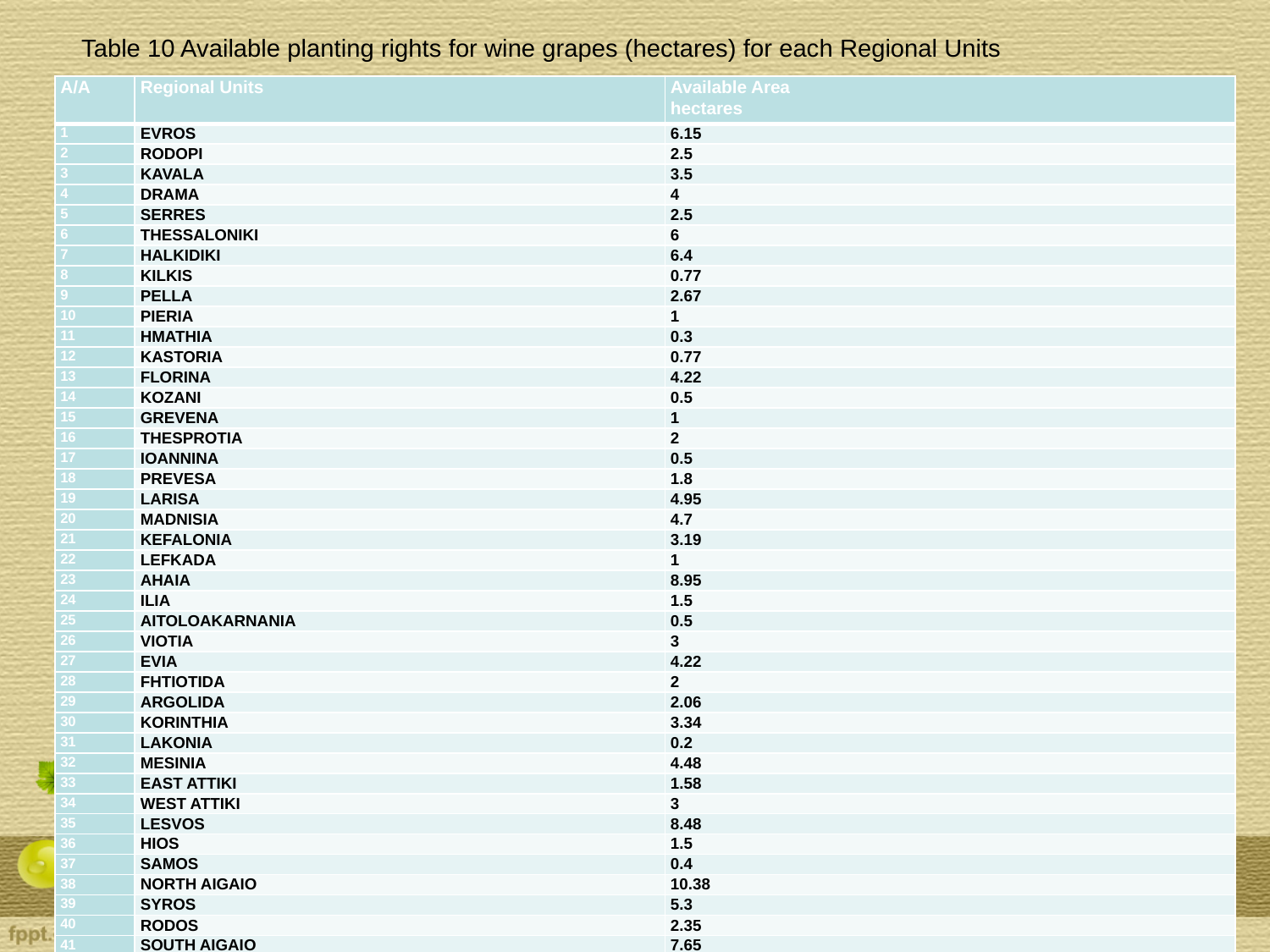

Table 10 Available planting rights for wine grapes (hectares) for each Regional Units

| A/A | Regional Units | Available Area hectares |
| --- | --- | --- |
| 1 | EVROS | 6.15 |
| 2 | RODOPI | 2.5 |
| 3 | KAVALA | 3.5 |
| 4 | DRAMA | 4 |
| 5 | SERRES | 2.5 |
| 6 | THESSALONIKI | 6 |
| 7 | HALKIDIKI | 6.4 |
| 8 | KILKIS | 0.77 |
| 9 | PELLA | 2.67 |
| 10 | PIERIA | 1 |
| 11 | HMATHIA | 0.3 |
| 12 | KASTORIA | 0.77 |
| 13 | FLORINA | 4.22 |
| 14 | KOZANI | 0.5 |
| 15 | GREVENA | 1 |
| 16 | THESPROTIA | 2 |
| 17 | IOANNINA | 0.5 |
| 18 | PREVESA | 1.8 |
| 19 | LARISA | 4.95 |
| 20 | MADNISIA | 4.7 |
| 21 | KEFALONIA | 3.19 |
| 22 | LEFKADA | 1 |
| 23 | AHAIA | 8.95 |
| 24 | ILIA | 1.5 |
| 25 | AITOLOAKARNANIA | 0.5 |
| 26 | VIOTIA | 3 |
| 27 | EVIA | 4.22 |
| 28 | FHTIOTIDA | 2 |
| 29 | ARGOLIDA | 2.06 |
| 30 | KORINTHIA | 3.34 |
| 31 | LAKONIA | 0.2 |
| 32 | MESINIA | 4.48 |
| 33 | EAST ATTIKI | 1.58 |
| 34 | WEST ATTIKI | 3 |
| 35 | LESVOS | 8.48 |
| 36 | HIOS | 1.5 |
| 37 | SAMOS | 0.4 |
| 38 | NORTH AIGAIO | 10.38 |
| 39 | SYROS | 5.3 |
| 40 | RODOS | 2.35 |
| 41 | SOUTH AIGAIO | 7.65 |
| 42 | IRAKLIO | 5.74 |
| 43 | HANIA | 1.7 |
| Total | 121.285 |  |